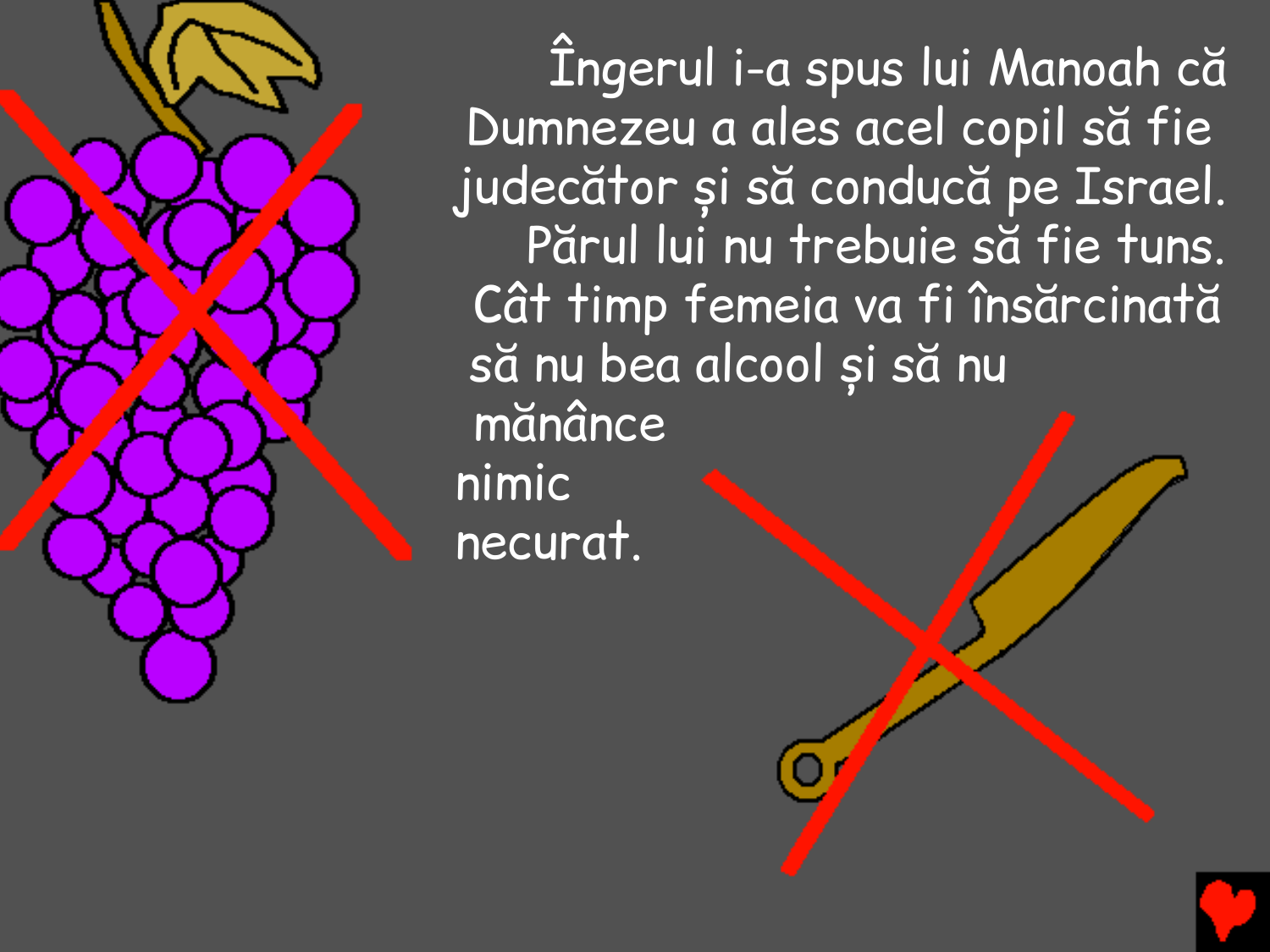

Îngerul i-a spus lui Manoah că  Dumnezeu a ales acel copil să fie  judecător şi să conducă pe Israel.  Părul lui nu trebuie să fie tuns.
Cât timp femeia va fi însărcinată  să nu bea alcool şi să nu
mănânce nimic  necurat.